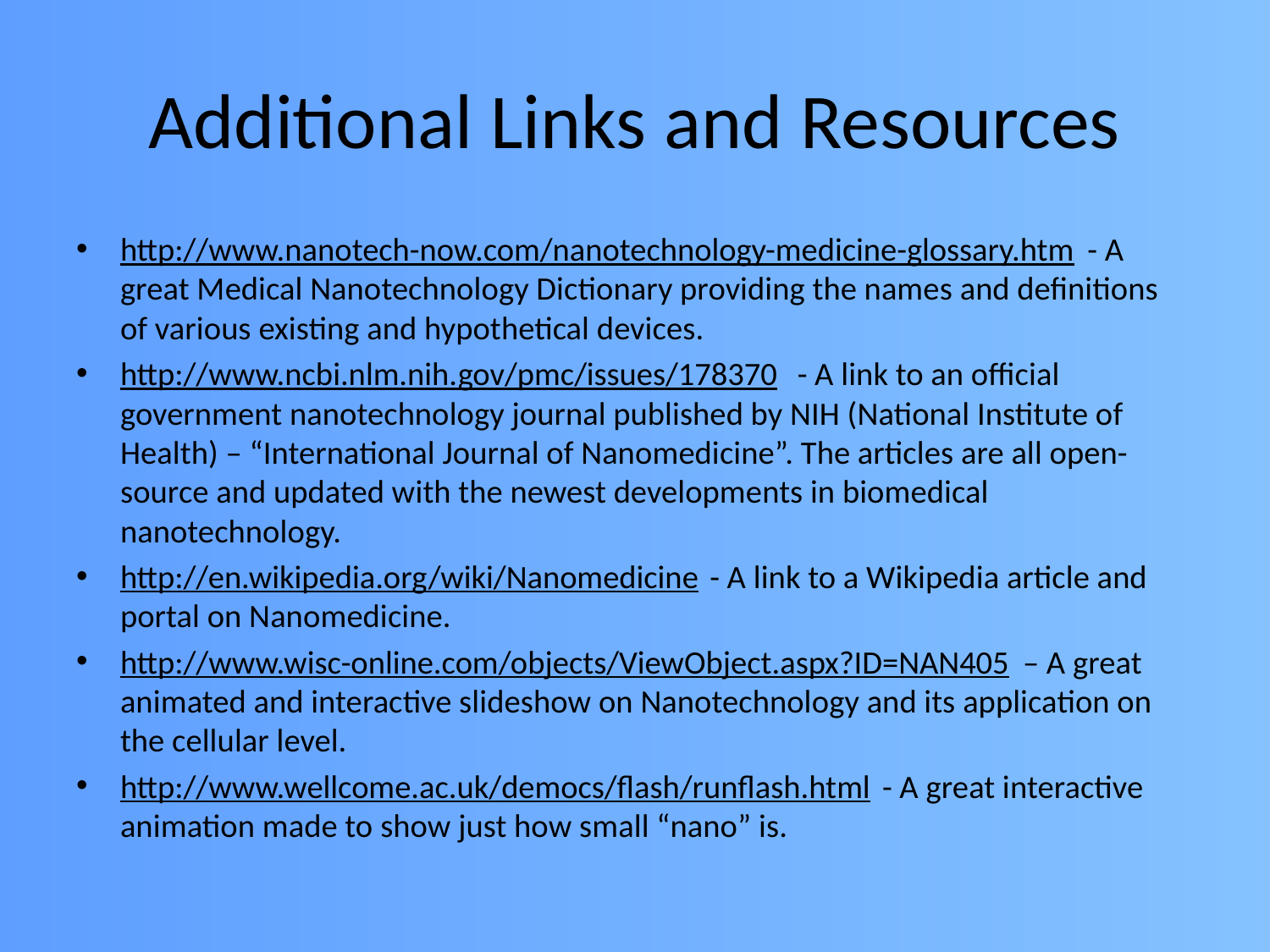

# Additional Links and Resources
http://www.nanotech-now.com/nanotechnology-medicine-glossary.htm - A great Medical Nanotechnology Dictionary providing the names and definitions of various existing and hypothetical devices.
http://www.ncbi.nlm.nih.gov/pmc/issues/178370  - A link to an official government nanotechnology journal published by NIH (National Institute of Health) – “International Journal of Nanomedicine”. The articles are all open-source and updated with the newest developments in biomedical nanotechnology.
http://en.wikipedia.org/wiki/Nanomedicine - A link to a Wikipedia article and portal on Nanomedicine.
http://www.wisc-online.com/objects/ViewObject.aspx?ID=NAN405 – A great animated and interactive slideshow on Nanotechnology and its application on the cellular level.
http://www.wellcome.ac.uk/democs/flash/runflash.html - A great interactive animation made to show just how small “nano” is.